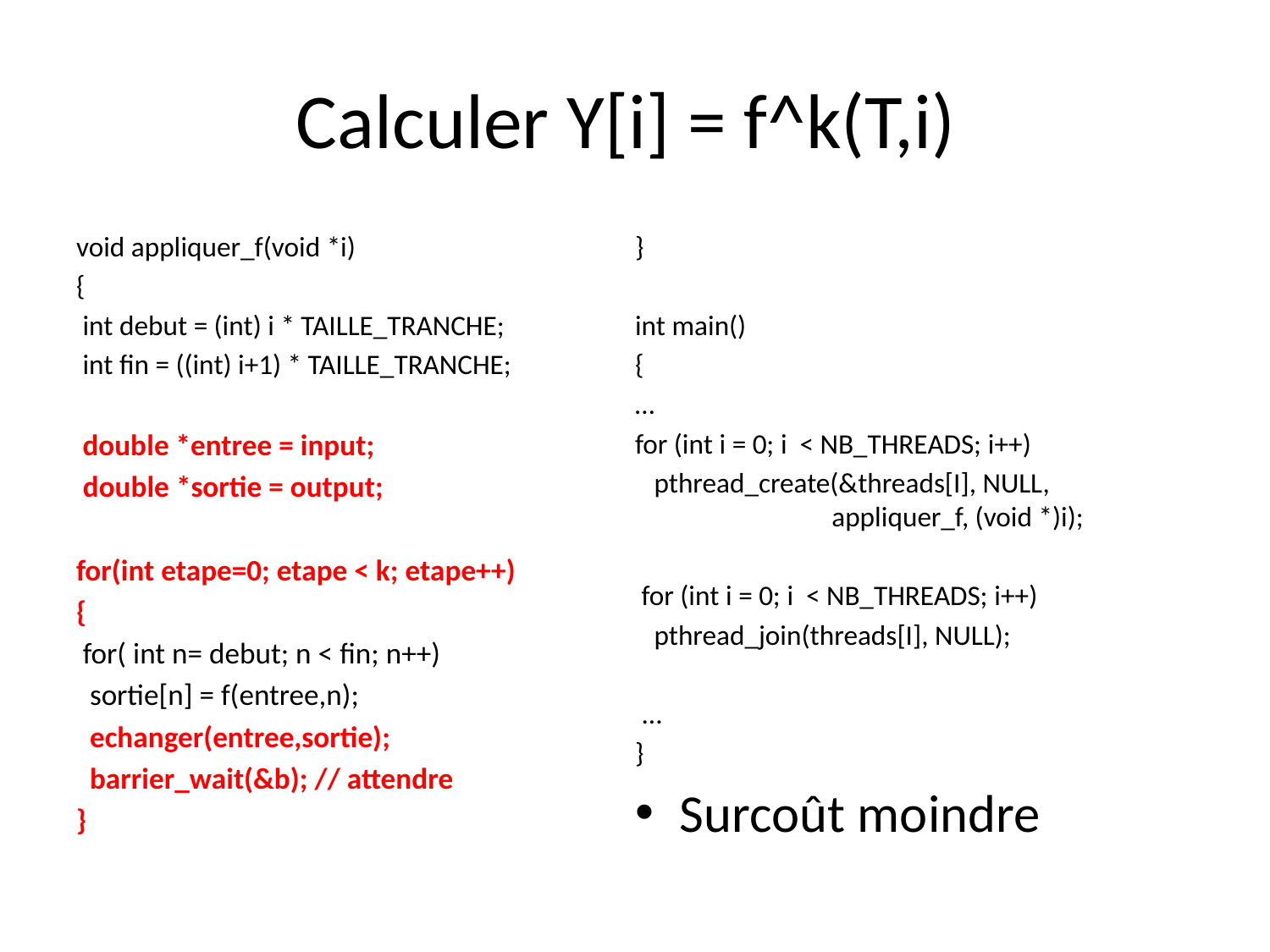

# Calculer Y[i] = f^k(T,i)
void appliquer_f(void *i)
{
 int debut = (int) i * TAILLE_TRANCHE;
 int fin = ((int) i+1) * TAILLE_TRANCHE;

 double *entree = input;
 double *sortie = output;

for(int etape=0; etape < k; etape++)
{
 for( int n= debut; n < fin; n++)
  sortie[n] = f(entree,n);
  echanger(entree,sortie);
  barrier_wait(&b); // attendre
}
}

int main()
{
…
for (int i = 0; i  < NB_THREADS; i++)
   pthread_create(&threads[I], NULL,
                               appliquer_f, (void *)i);

 for (int i = 0; i  < NB_THREADS; i++)
   pthread_join(threads[I], NULL);

 ...
}
Surcoût moindre